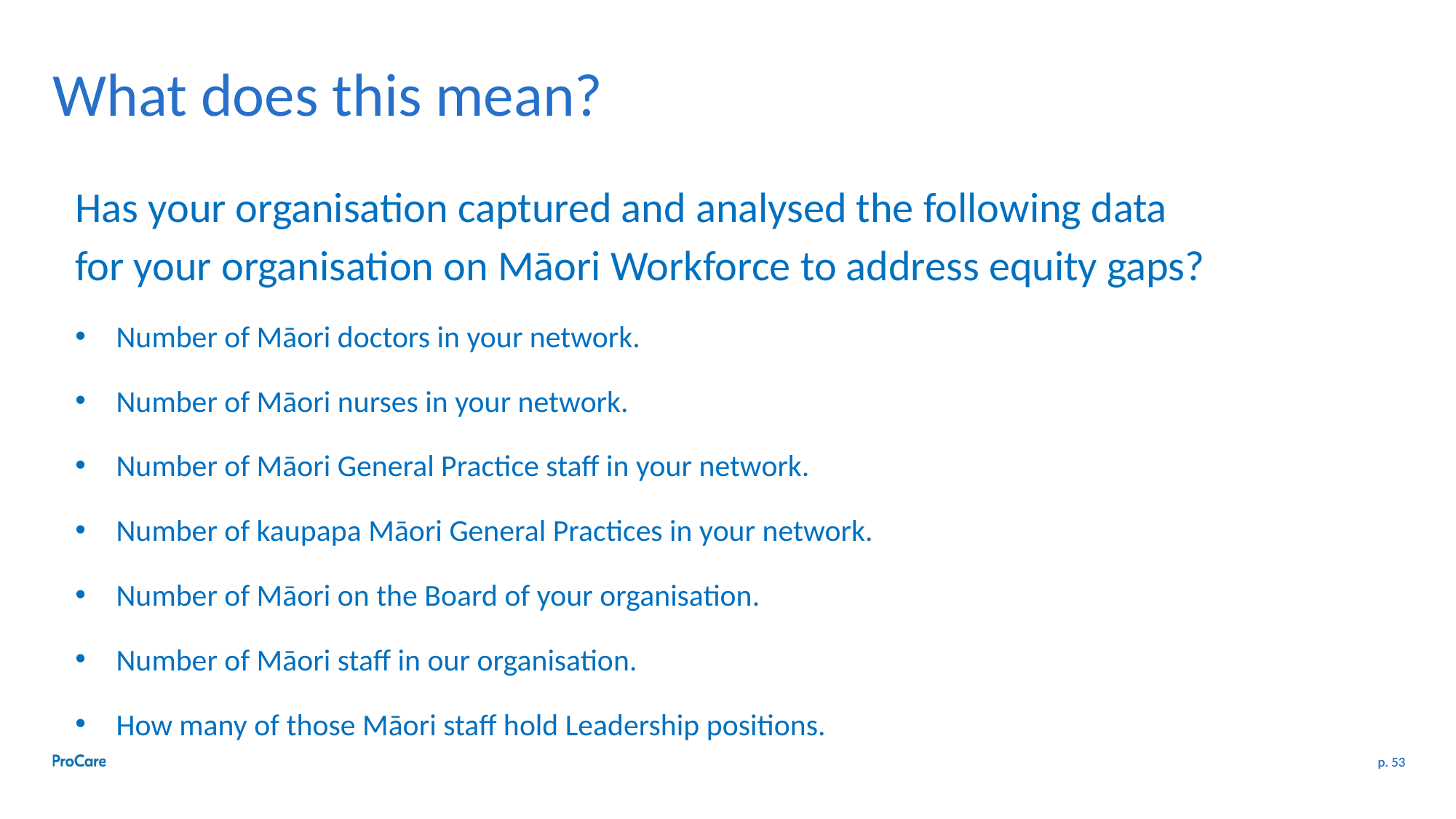

What does this mean?
Has your organisation captured and analysed the following data for your organisation on Māori Workforce to address equity gaps?
Number of Māori doctors in your network.
Number of Māori nurses in your network.
Number of Māori General Practice staff in your network.
Number of kaupapa Māori General Practices in your network.
Number of Māori on the Board of your organisation.
Number of Māori staff in our organisation.
How many of those Māori staff hold Leadership positions.